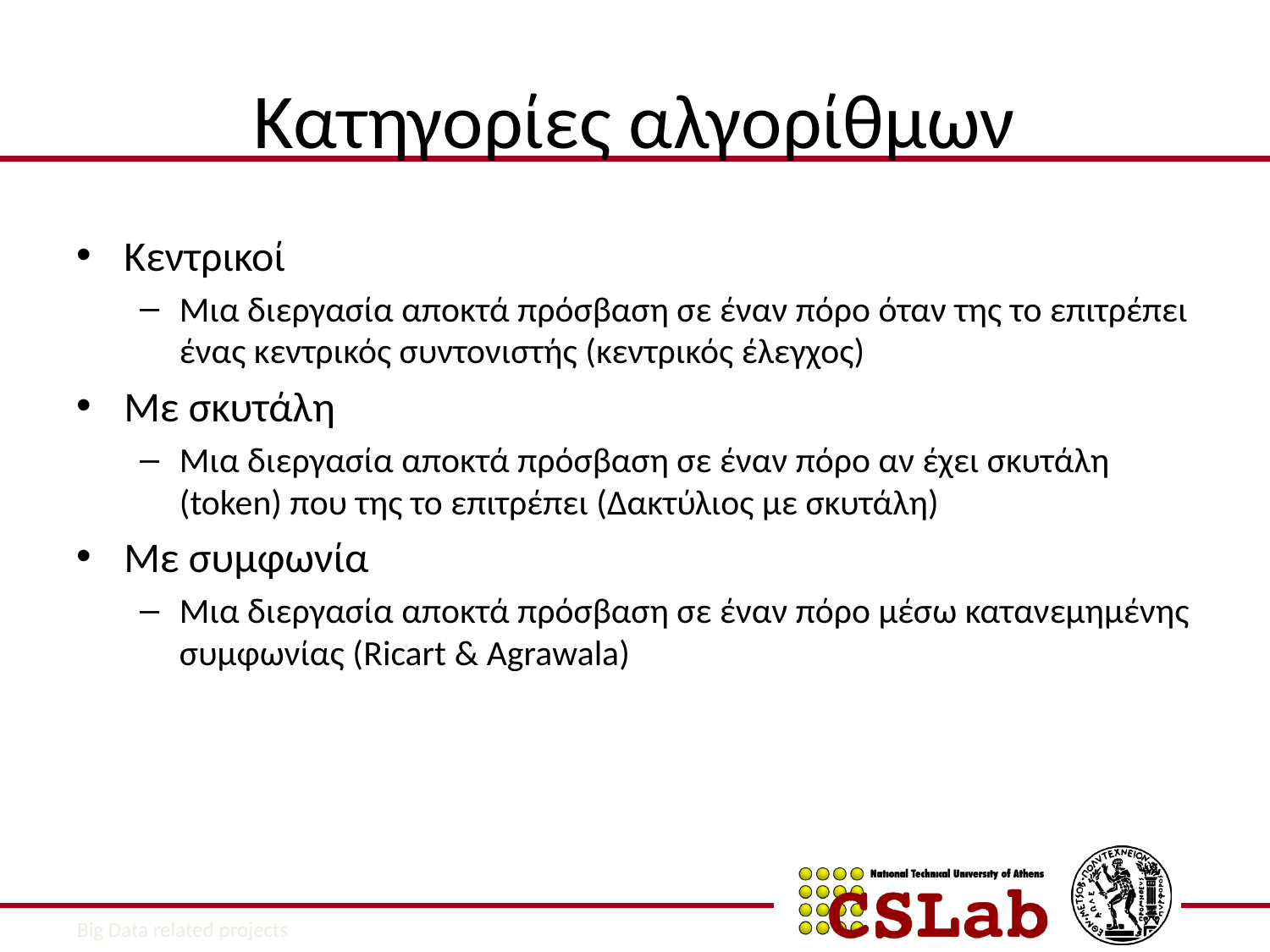

# Κατηγορίες αλγορίθμων
Κεντρικοί
Μια διεργασία αποκτά πρόσβαση σε έναν πόρο όταν της το επιτρέπει ένας κεντρικός συντονιστής (κεντρικός έλεγχος)
Με σκυτάλη
Μια διεργασία αποκτά πρόσβαση σε έναν πόρο αν έχει σκυτάλη (token) που της το επιτρέπει (Δακτύλιος με σκυτάλη)
Με συμφωνία
Μια διεργασία αποκτά πρόσβαση σε έναν πόρο μέσω κατανεμημένης συμφωνίας (Ricart & Agrawala)